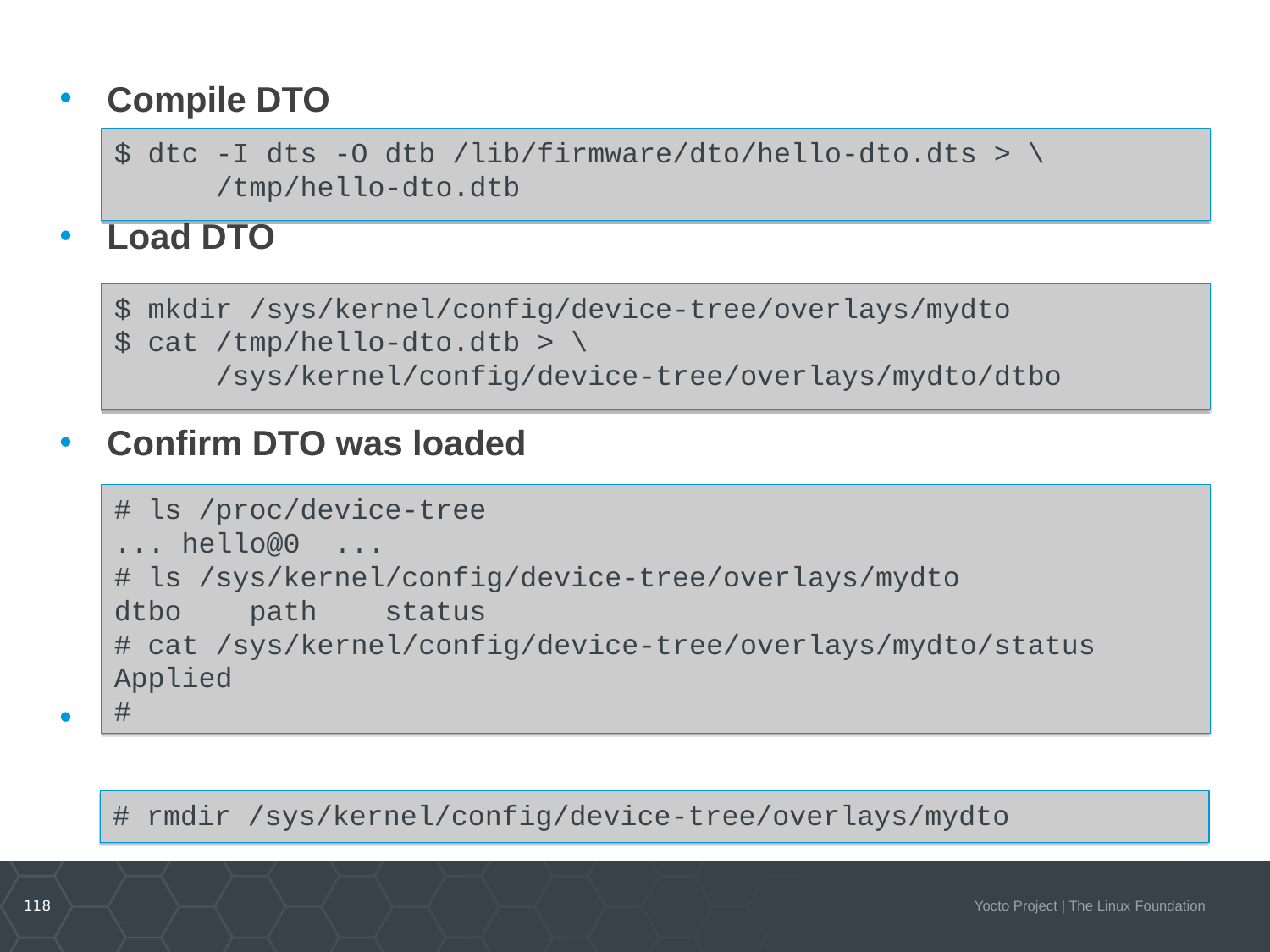

DTO Hands-on 2/2
Compile DTO

Load DTO

Confirm DTO was loaded

Unload DTO
$ dtc -I dts -O dtb /lib/firmware/dto/hello-dto.dts > \
      /tmp/hello-dto.dtb
$ mkdir /sys/kernel/config/device-tree/overlays/mydto
$ cat /tmp/hello-dto.dtb > \
      /sys/kernel/config/device-tree/overlays/mydto/dtbo
# ls /proc/device-tree
... hello@0  ...
# ls /sys/kernel/config/device-tree/overlays/mydto
dtbo    path    status
# cat /sys/kernel/config/device-tree/overlays/mydto/status
Applied
#
# rmdir /sys/kernel/config/device-tree/overlays/mydto